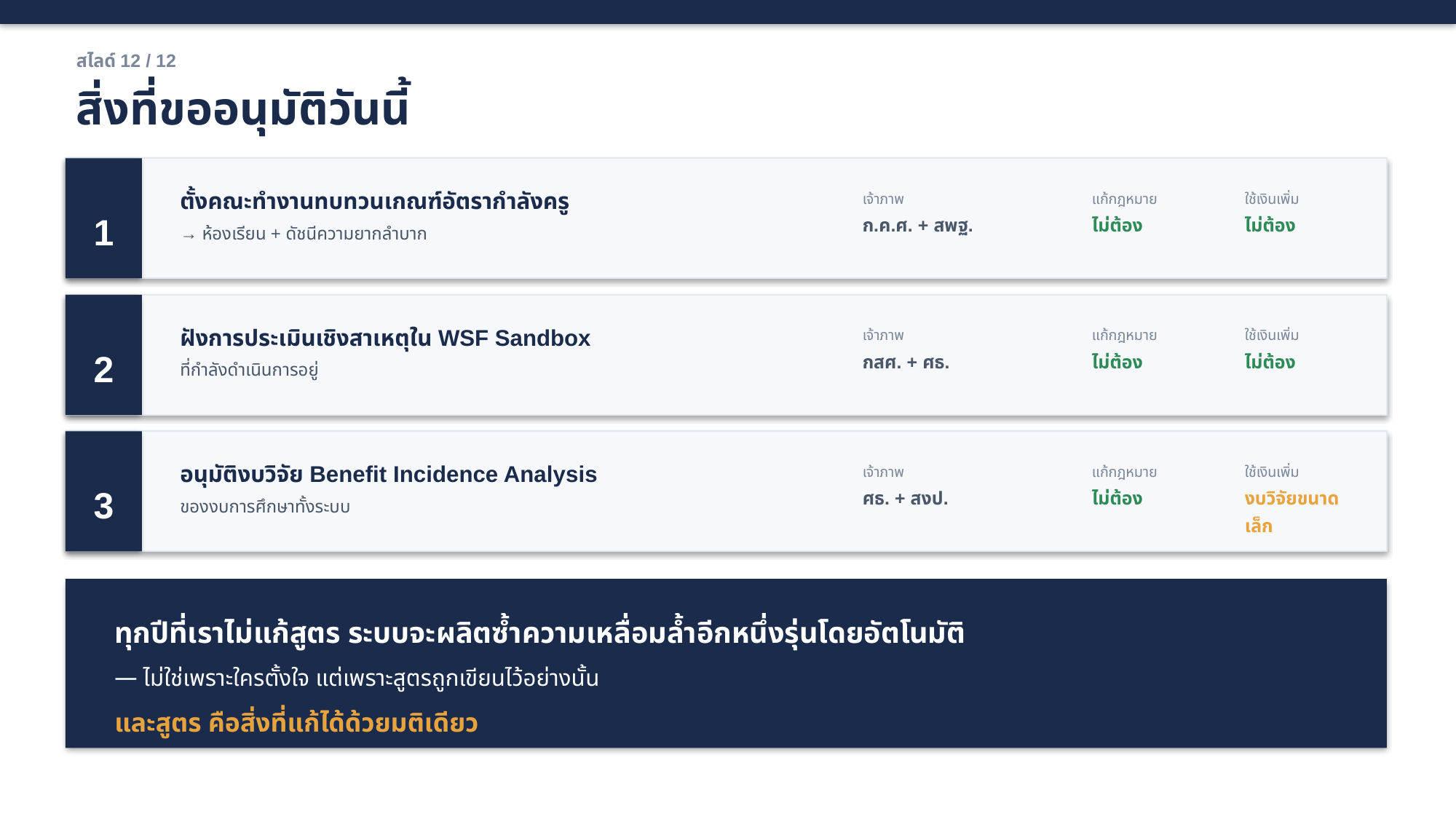

สไลด์ 12 / 12
สิ่งที่ขออนุมัติวันนี้

ตั้งคณะทำงานทบทวนเกณฑ์อัตรากำลังครู
→ ห้องเรียน + ดัชนีความยากลำบาก
เจ้าภาพ
ก.ค.ศ. + สพฐ.
แก้กฎหมาย
ไม่ต้อง
ใช้เงินเพิ่ม
ไม่ต้อง
1

ฝังการประเมินเชิงสาเหตุใน WSF Sandbox
ที่กำลังดำเนินการอยู่
เจ้าภาพ
กสศ. + ศธ.
แก้กฎหมาย
ไม่ต้อง
ใช้เงินเพิ่ม
ไม่ต้อง
2

อนุมัติงบวิจัย Benefit Incidence Analysis
ของงบการศึกษาทั้งระบบ
เจ้าภาพ
ศธ. + สงป.
แก้กฎหมาย
ไม่ต้อง
ใช้เงินเพิ่ม
งบวิจัยขนาดเล็ก
3

ทุกปีที่เราไม่แก้สูตร ระบบจะผลิตซ้ำความเหลื่อมล้ำอีกหนึ่งรุ่นโดยอัตโนมัติ
— ไม่ใช่เพราะใครตั้งใจ แต่เพราะสูตรถูกเขียนไว้อย่างนั้น
และสูตร คือสิ่งที่แก้ได้ด้วยมติเดียว